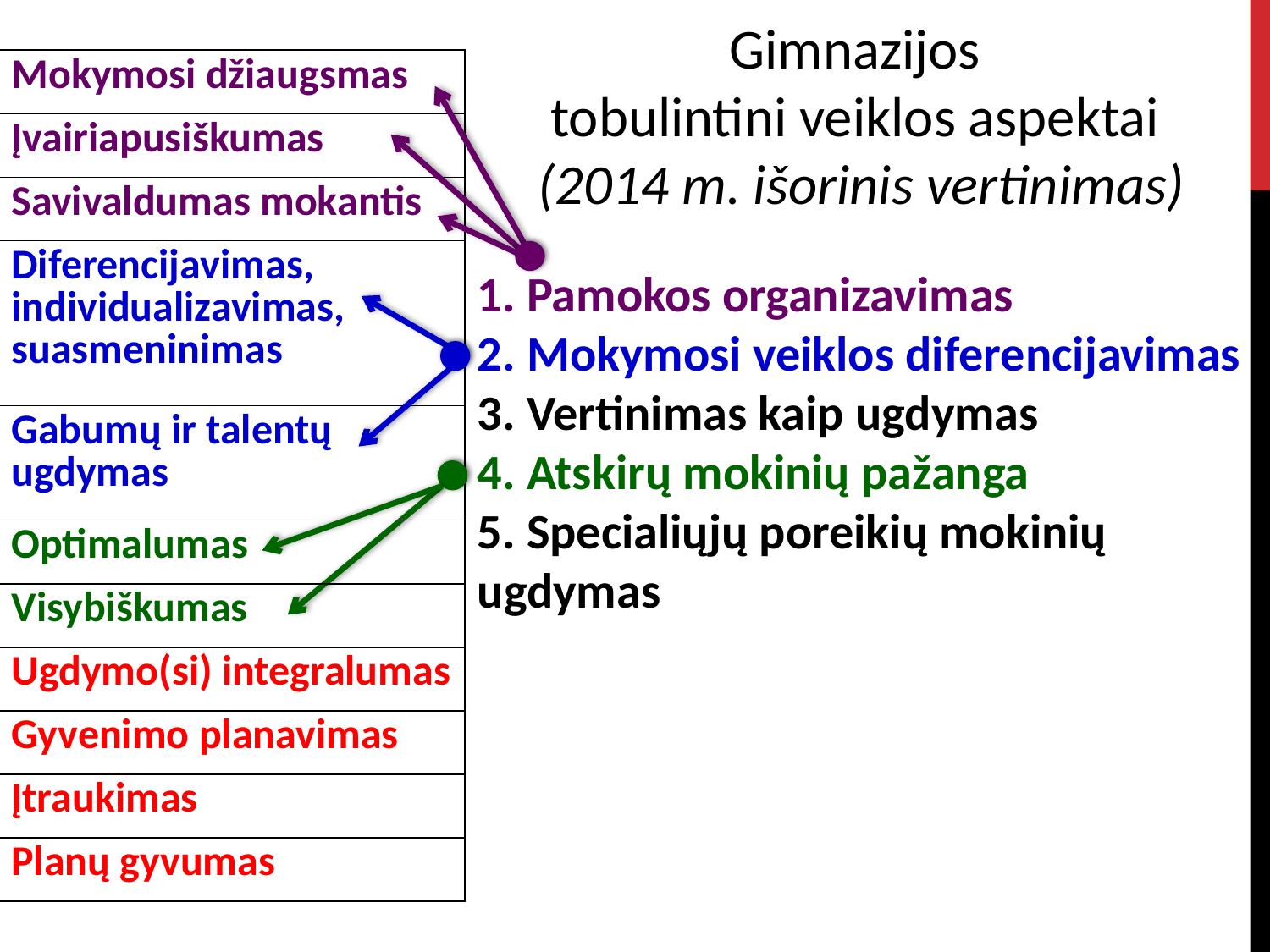

Gimnazijos
tobulintini veiklos aspektai
(2014 m. išorinis vertinimas)
| Mokymosi džiaugsmas |
| --- |
| Įvairiapusiškumas |
| Savivaldumas mokantis |
| Diferencijavimas, individualizavimas, suasmeninimas |
| Gabumų ir talentų ugdymas |
| Optimalumas |
| Visybiškumas |
| Ugdymo(si) integralumas |
| Gyvenimo planavimas |
| Įtraukimas |
| Planų gyvumas |

1. Pamokos organizavimas
2. Mokymosi veiklos diferencijavimas
3. Vertinimas kaip ugdymas
4. Atskirų mokinių pažanga
5. Specialiųjų poreikių mokinių ugdymas